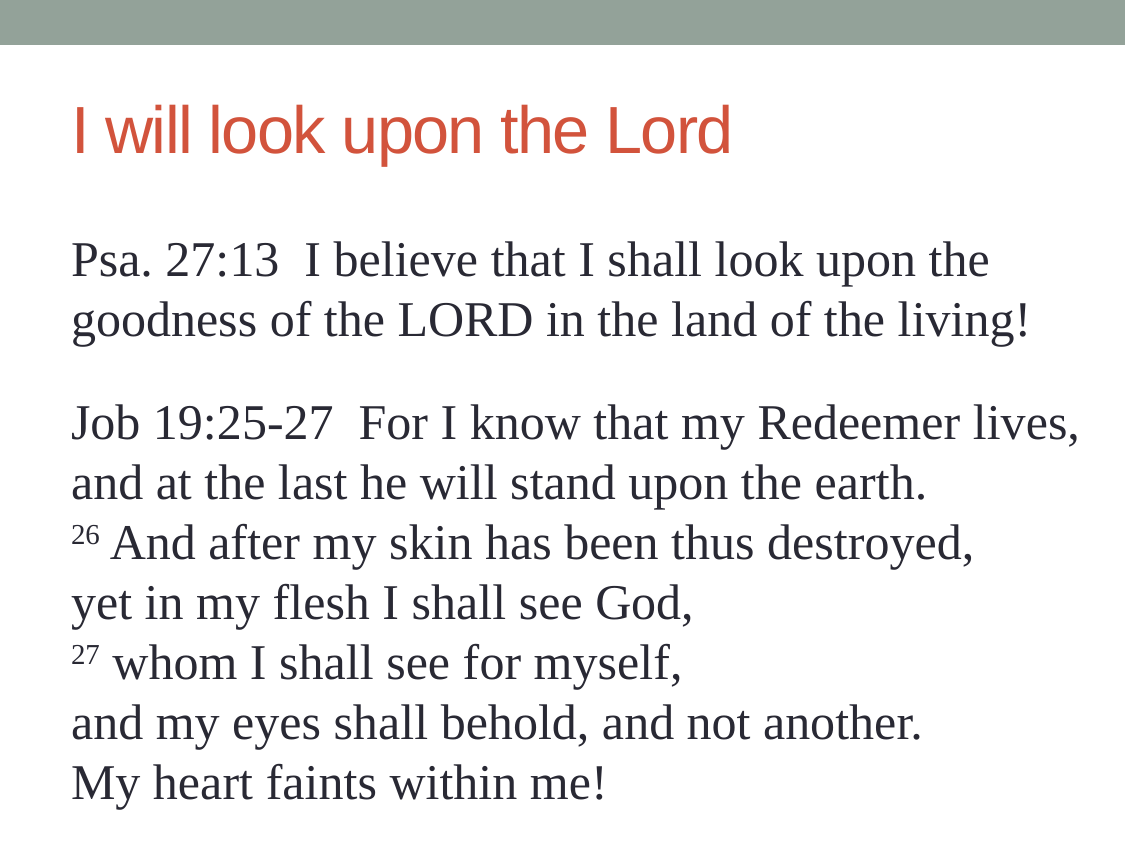

# I will look upon the Lord
Psa. 27:13  I believe that I shall look upon the goodness of the LORD in the land of the living!
Job 19:25-27  For I know that my Redeemer lives,
and at the last he will stand upon the earth.
26 And after my skin has been thus destroyed,
yet in my flesh I shall see God,
27 whom I shall see for myself,
and my eyes shall behold, and not another.
My heart faints within me!